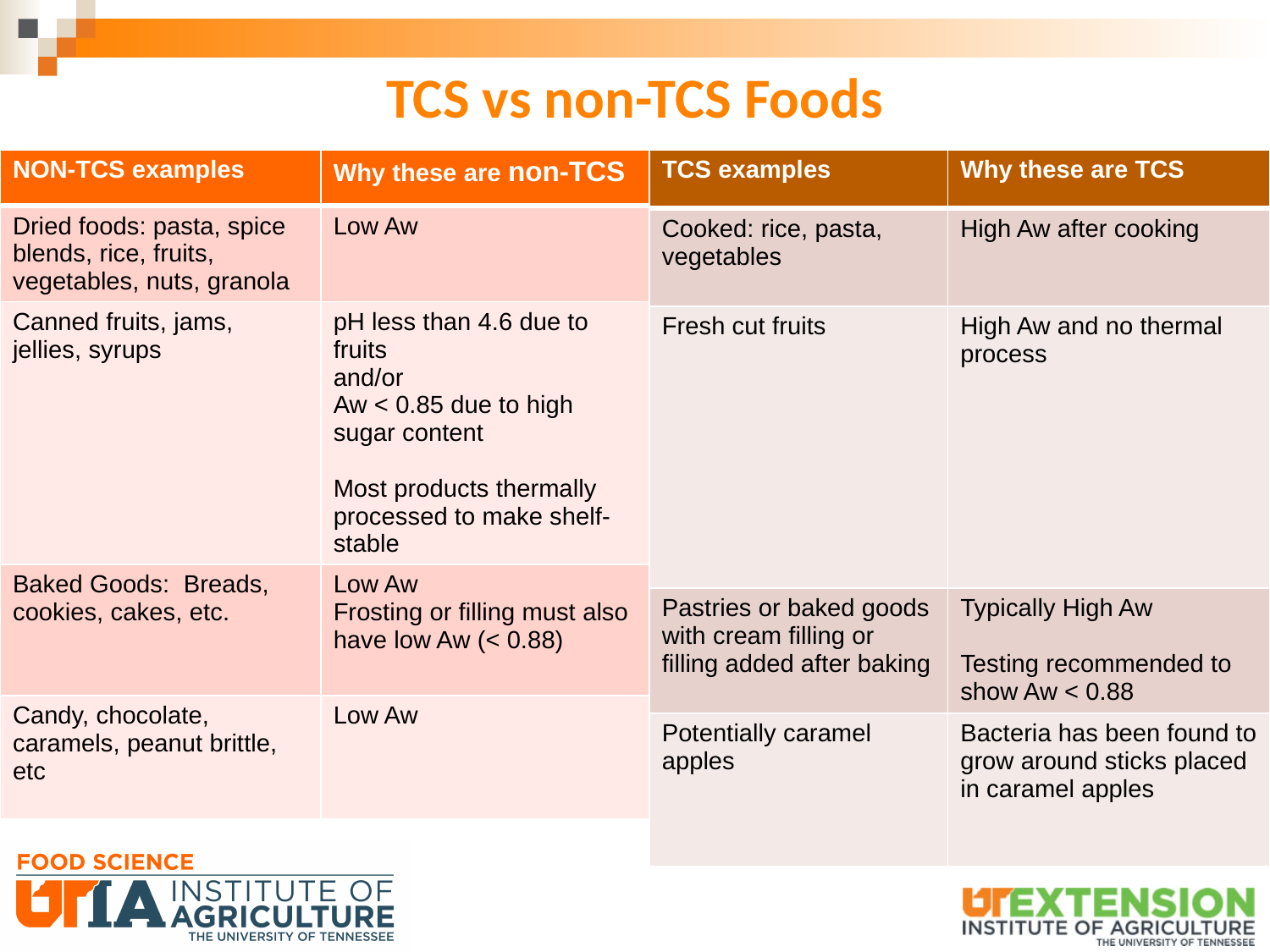

# TCS vs non-TCS Foods
| NON-TCS examples | Why these are non-TCS |
| --- | --- |
| Dried foods: pasta, spice blends, rice, fruits, vegetables, nuts, granola | Low Aw |
| Canned fruits, jams, jellies, syrups | pH less than 4.6 due to fruits and/or Aw < 0.85 due to high sugar content Most products thermally processed to make shelf-stable |
| Baked Goods: Breads, cookies, cakes, etc. | Low Aw Frosting or filling must also have low Aw (< 0.88) |
| Candy, chocolate, caramels, peanut brittle, etc | Low Aw |
| TCS examples | Why these are TCS |
| --- | --- |
| Cooked: rice, pasta, vegetables | High Aw after cooking |
| Fresh cut fruits | High Aw and no thermal process |
| Pastries or baked goods with cream filling or filling added after baking | Typically High Aw Testing recommended to show Aw < 0.88 |
| Potentially caramel apples | Bacteria has been found to grow around sticks placed in caramel apples |